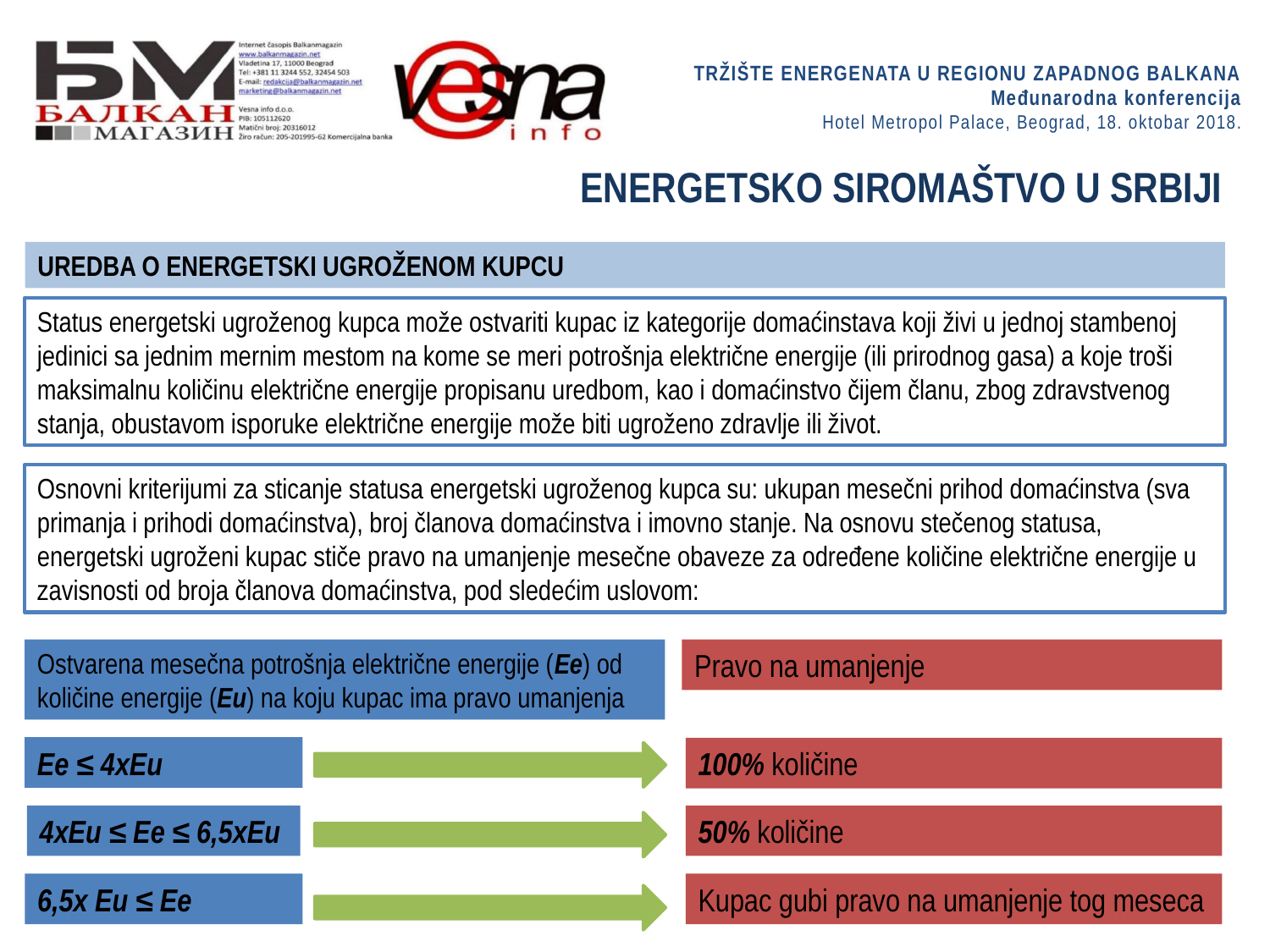

# ENERGETSKO SIROMAŠTVO U SRBIJI
UREDBA O ENERGETSKI UGROŽENOM KUPCU
Status energetski ugroženog kupca može ostvariti kupac iz kategorije domaćinstava koji živi u jednoj stambenoj jedinici sa jednim mernim mestom na kome se meri potrošnja električne energije (ili prirodnog gasa) a koje troši maksimalnu količinu električne energije propisanu uredbom, kao i domaćinstvo čijem članu, zbog zdravstvenog stanja, obustavom isporuke električne energije može biti ugroženo zdravlje ili život.
Osnovni kriterijumi za sticanje statusa energetski ugroženog kupca su: ukupan mesečni prihod domaćinstva (sva primanja i prihodi domaćinstva), broj članova domaćinstva i imovno stanje. Na osnovu stečenog statusa, energetski ugroženi kupac stiče pravo na umanjenje mesečne obaveze za određene količine električne energije u zavisnosti od broja članova domaćinstva, pod sledećim uslovom:
Ostvarena mesečna potrošnja električne energije (Ee) od količine energije (Eu) na koju kupac ima pravo umanjenja
Pravo na umanjenje
Ee ≤ 4xEu
100% količine

4xEu ≤ Ee ≤ 6,5xEu
50% količine

6,5x Eu ≤ Ee
Kupac gubi pravo na umanjenje tog meseca